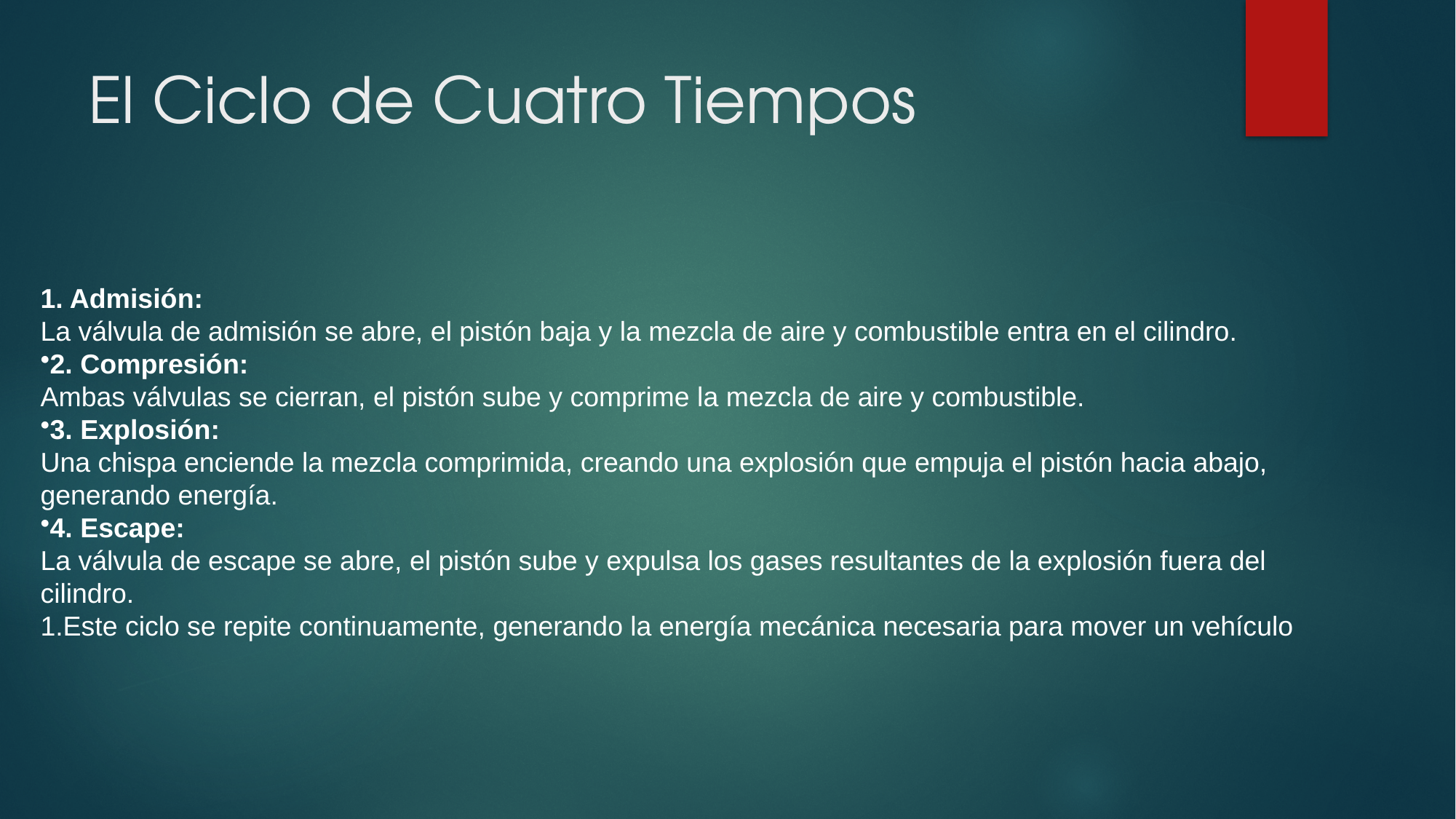

# El Ciclo de Cuatro Tiempos
1. Admisión:
La válvula de admisión se abre, el pistón baja y la mezcla de aire y combustible entra en el cilindro.
2. Compresión:
Ambas válvulas se cierran, el pistón sube y comprime la mezcla de aire y combustible.
3. Explosión:
Una chispa enciende la mezcla comprimida, creando una explosión que empuja el pistón hacia abajo, generando energía.
4. Escape:
La válvula de escape se abre, el pistón sube y expulsa los gases resultantes de la explosión fuera del cilindro.
Este ciclo se repite continuamente, generando la energía mecánica necesaria para mover un vehículo